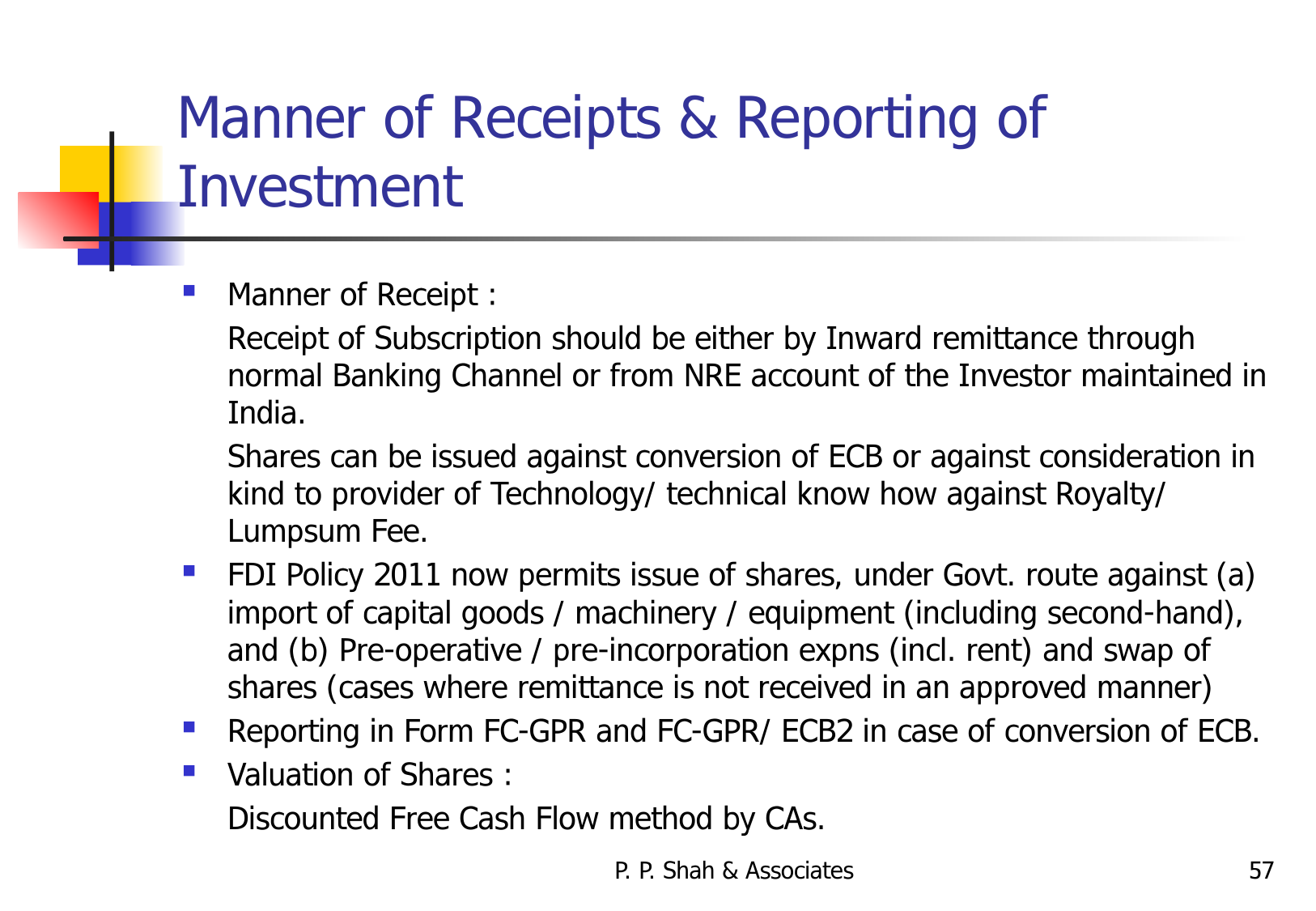

# Manner of Receipts & Reporting of Investment
Manner of Receipt :
	Receipt of Subscription should be either by Inward remittance through normal Banking Channel or from NRE account of the Investor maintained in India.
	Shares can be issued against conversion of ECB or against consideration in kind to provider of Technology/ technical know how against Royalty/ Lumpsum Fee.
FDI Policy 2011 now permits issue of shares, under Govt. route against (a) import of capital goods / machinery / equipment (including second-hand), and (b) Pre-operative / pre-incorporation expns (incl. rent) and swap of shares (cases where remittance is not received in an approved manner)
Reporting in Form FC-GPR and FC-GPR/ ECB2 in case of conversion of ECB.
Valuation of Shares :
	Discounted Free Cash Flow method by CAs.
P. P. Shah & Associates
57